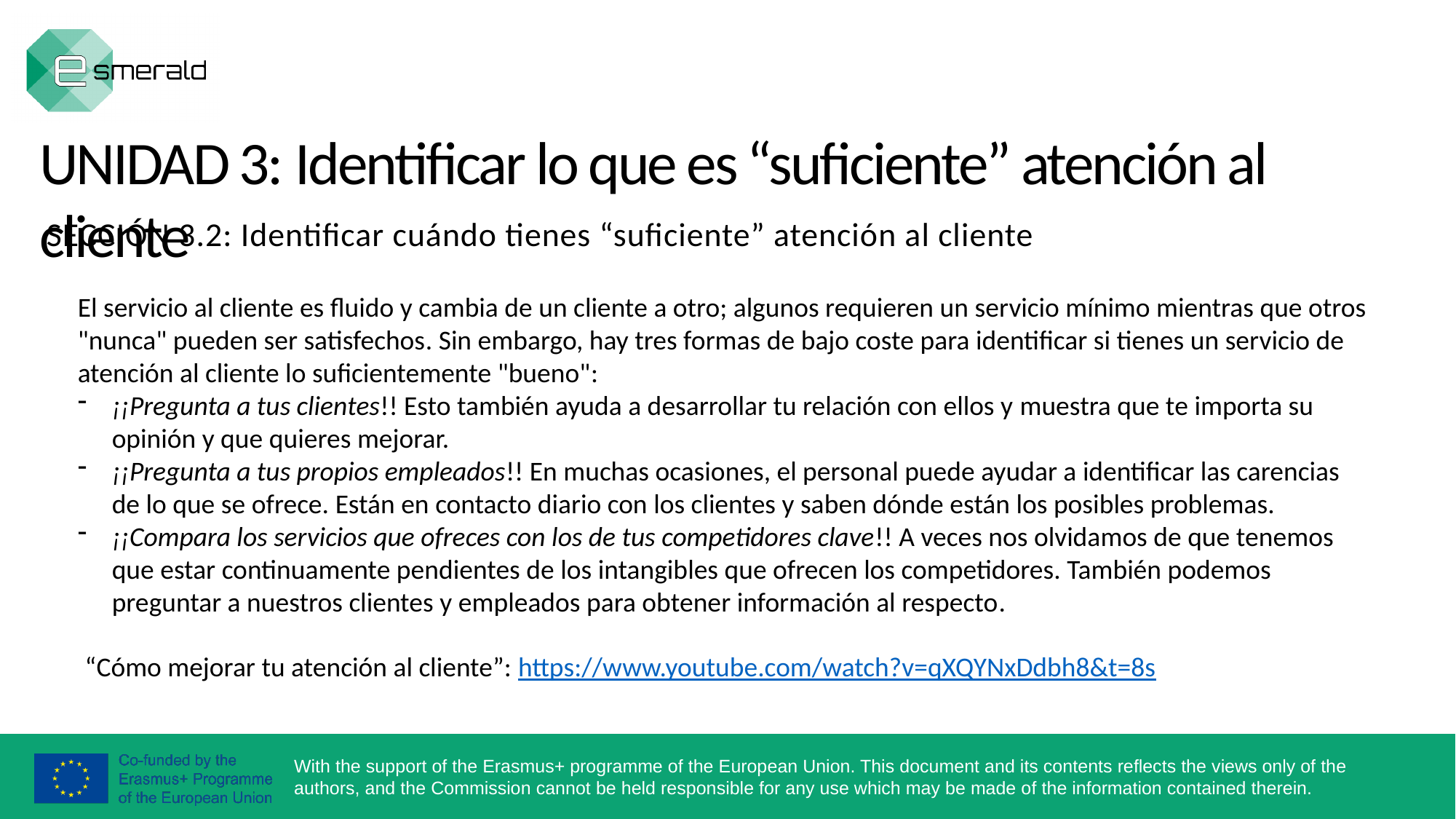

UNIDAD 3: Identificar lo que es “suficiente” atención al cliente
SECCIÓN 3.2: Identificar cuándo tienes “suficiente” atención al cliente

El servicio al cliente es fluido y cambia de un cliente a otro; algunos requieren un servicio mínimo mientras que otros "nunca" pueden ser satisfechos. Sin embargo, hay tres formas de bajo coste para identificar si tienes un servicio de atención al cliente lo suficientemente "bueno":
¡¡Pregunta a tus clientes!! Esto también ayuda a desarrollar tu relación con ellos y muestra que te importa su opinión y que quieres mejorar.
¡¡Pregunta a tus propios empleados!! En muchas ocasiones, el personal puede ayudar a identificar las carencias de lo que se ofrece. Están en contacto diario con los clientes y saben dónde están los posibles problemas.
¡¡Compara los servicios que ofreces con los de tus competidores clave!! A veces nos olvidamos de que tenemos que estar continuamente pendientes de los intangibles que ofrecen los competidores. También podemos preguntar a nuestros clientes y empleados para obtener información al respecto.

“Cómo mejorar tu atención al cliente”: https://www.youtube.com/watch?v=qXQYNxDdbh8&t=8s